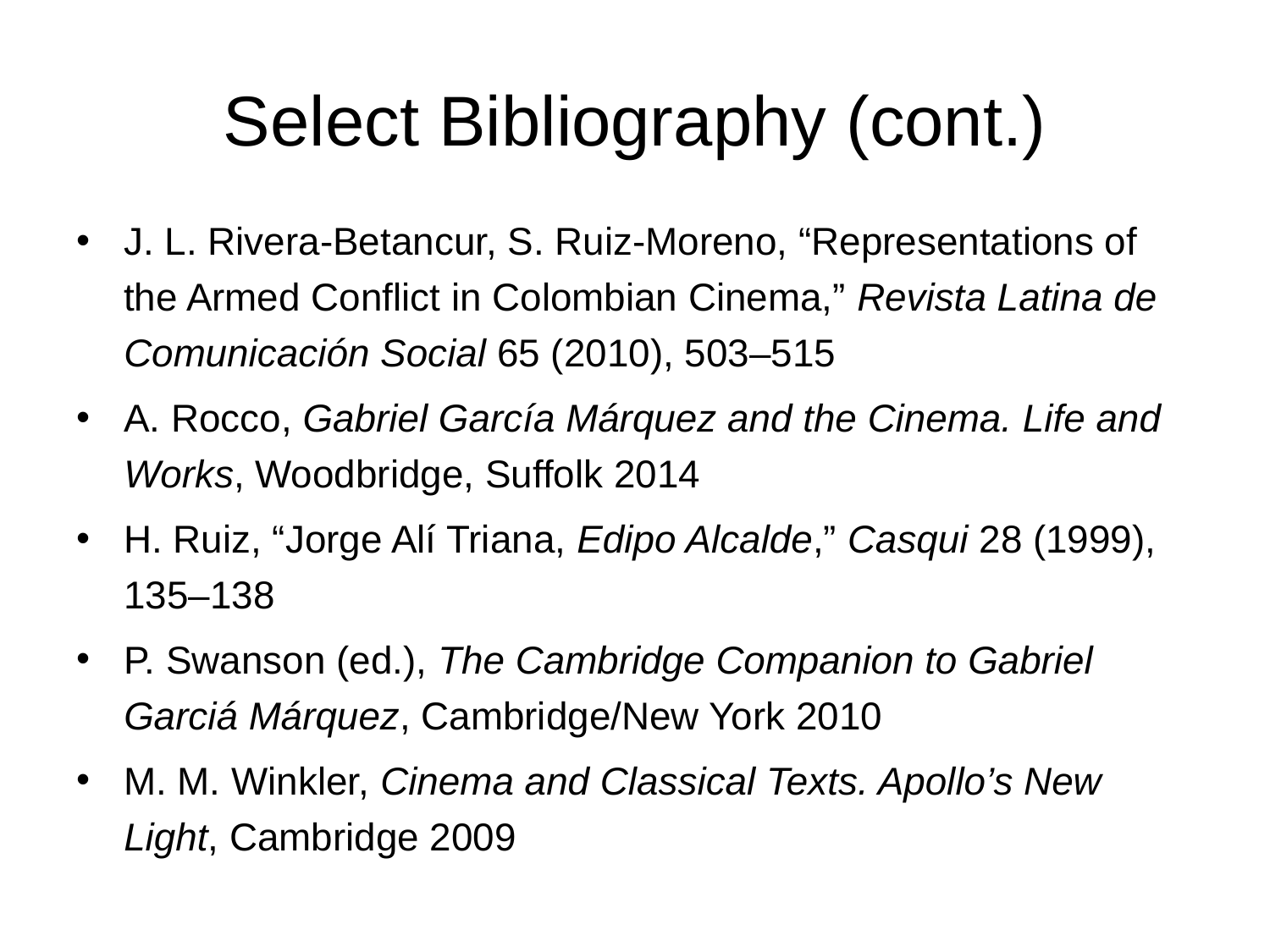

# Select Bibliography (cont.)
J. L. Rivera-Betancur, S. Ruiz-Moreno, “Representations of the Armed Conflict in Colombian Cinema,” Revista Latina de Comunicación Social 65 (2010), 503–515
A. Rocco, Gabriel García Márquez and the Cinema. Life and Works, Woodbridge, Suffolk 2014
H. Ruiz, “Jorge Alí Triana, Edipo Alcalde,” Casqui 28 (1999), 135–138
P. Swanson (ed.), The Cambridge Companion to Gabriel Garciá Márquez, Cambridge/New York 2010
M. M. Winkler, Cinema and Classical Texts. Apollo’s New Light, Cambridge 2009